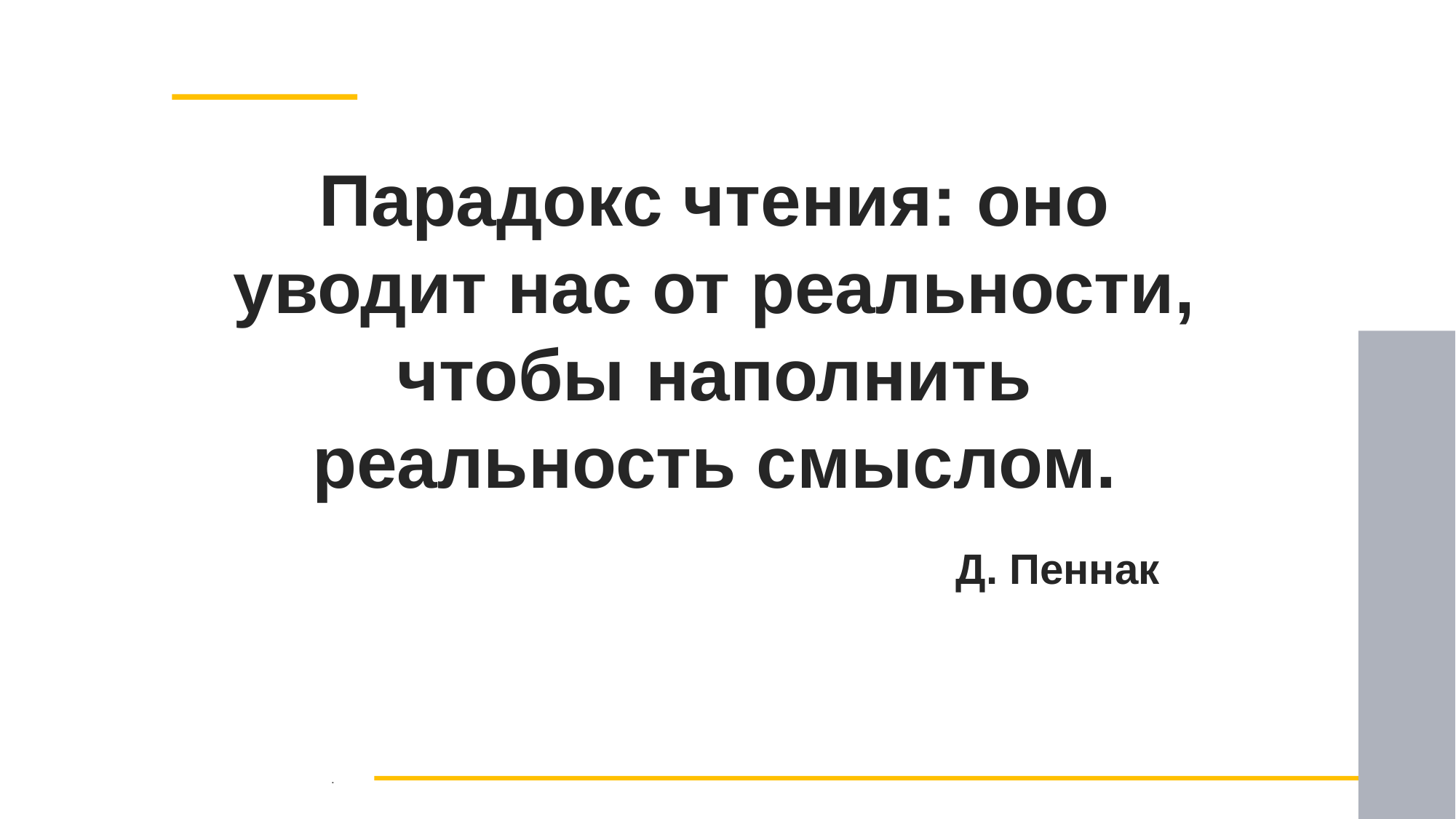

Парадокс чтения: оно уводит нас от реальности, чтобы наполнить реальность смыслом.
                                  Д. Пеннак